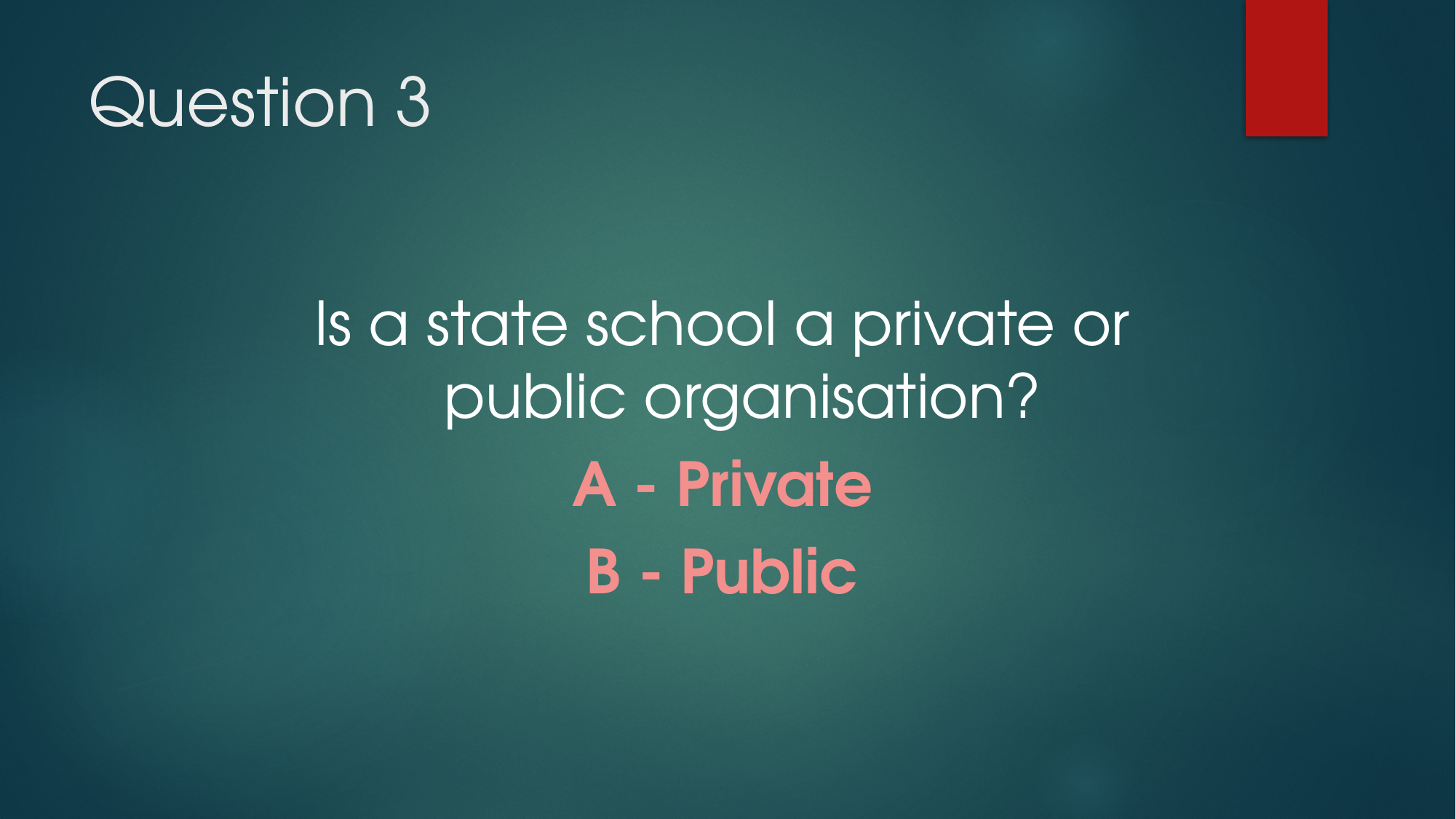

Question 3

Is a state school a private or public organisation?
A - Private
B - Public